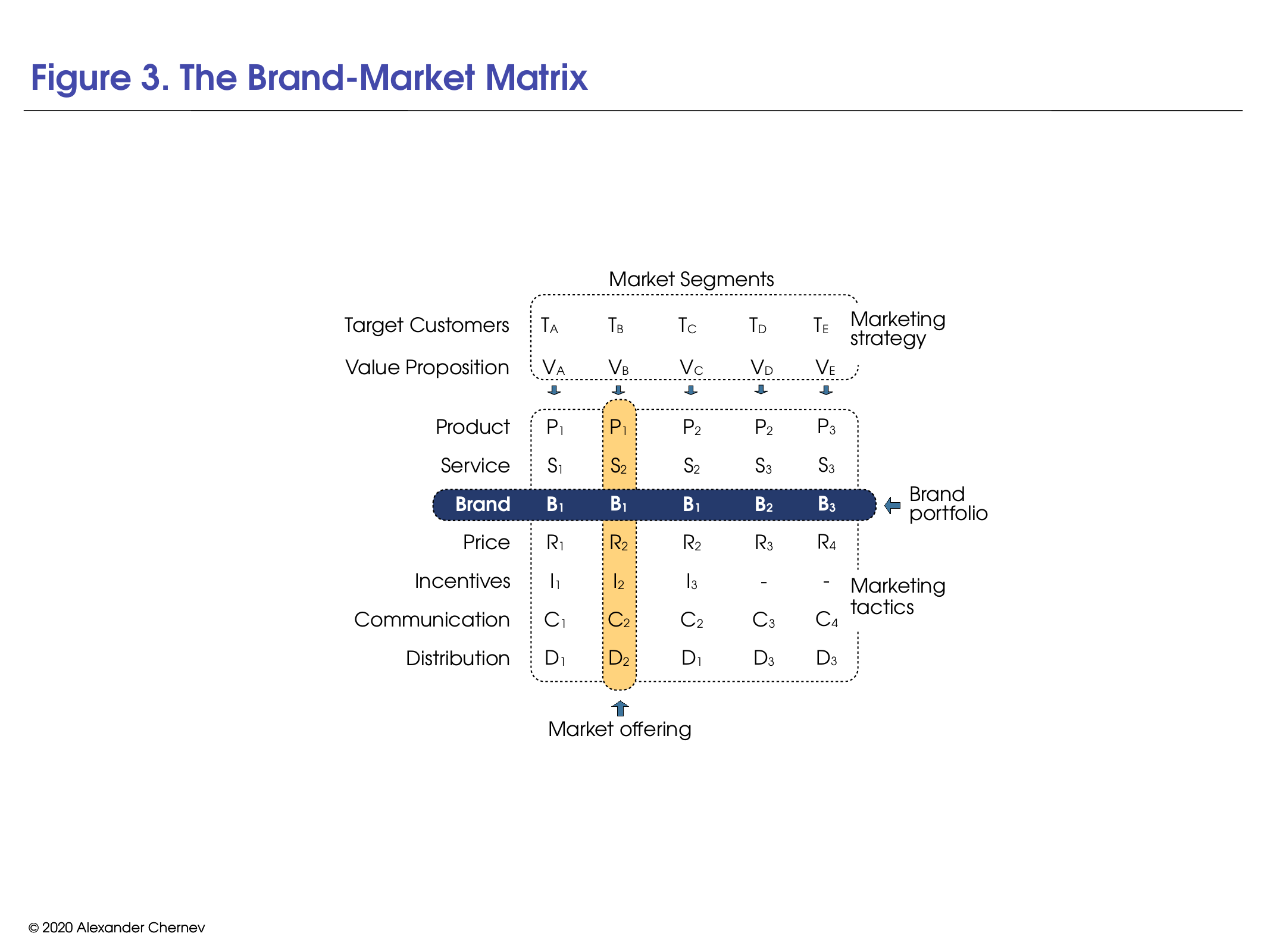

# Figure 3. The Brand-Market Matrix

Market Segments
Target Customers
TA
TB
TC
TD
TE

Marketing strategy
Value Proposition
VA
VB
VC
VD
VE

P3
S3
B3
R4
-
C4
D3
P1
S1
B1
R1
I1
C1
D1
P1
S2
B1
R2
I2
C2
D2
P2
S2
B1
R2
I3
C2
D1
P2
S3
B2
R3
-
C3
D3
Product
Service
Brand
Price
Incentives
Communication
Distribution

Brand
portfolio

Marketing tactics

Market offering
© 2020 Alexander Chernev